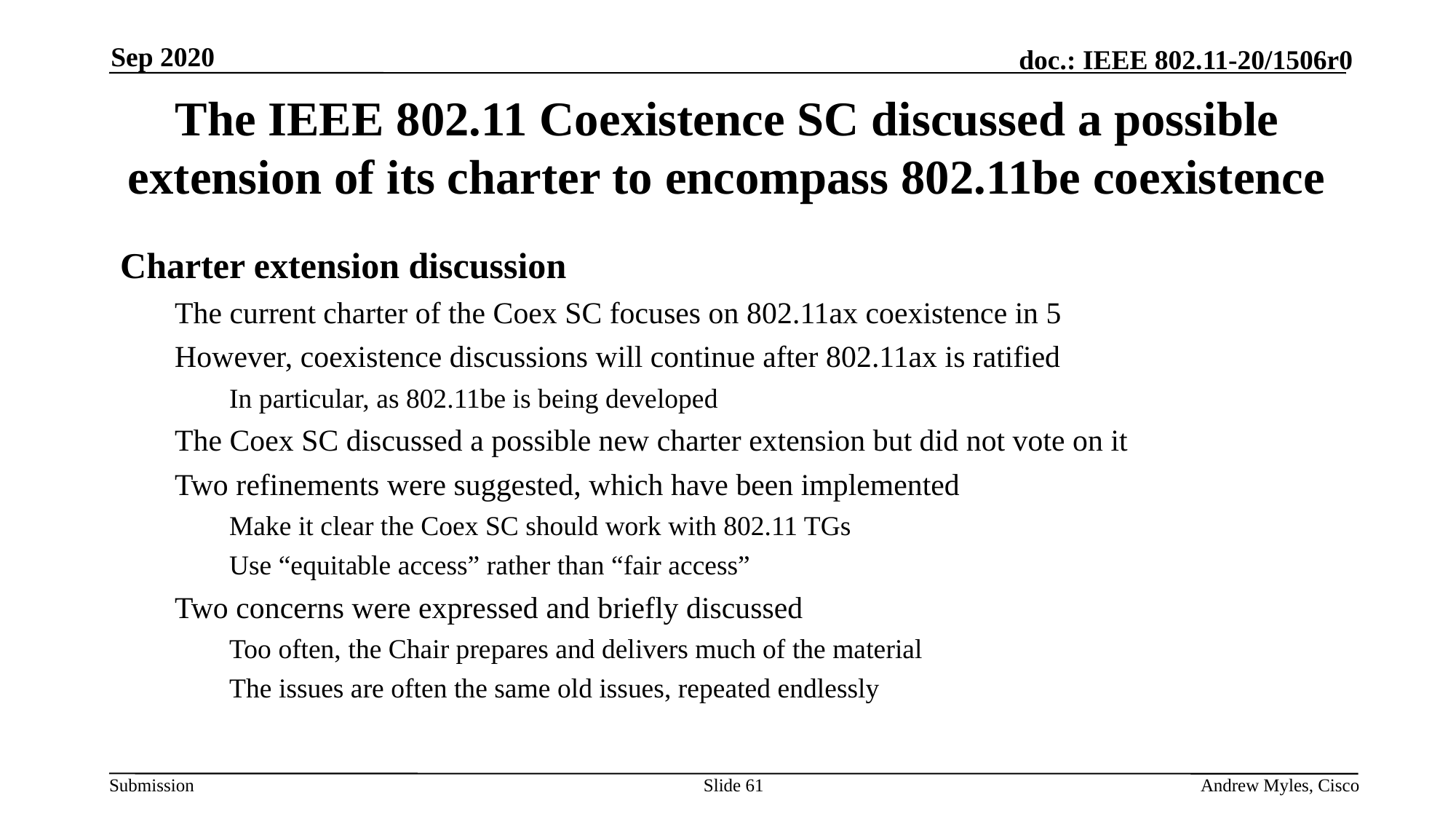

Sep 2020
# The IEEE 802.11 Coexistence SC discussed a possible extension of its charter to encompass 802.11be coexistence
Charter extension discussion
The current charter of the Coex SC focuses on 802.11ax coexistence in 5
However, coexistence discussions will continue after 802.11ax is ratified
In particular, as 802.11be is being developed
The Coex SC discussed a possible new charter extension but did not vote on it
Two refinements were suggested, which have been implemented
Make it clear the Coex SC should work with 802.11 TGs
Use “equitable access” rather than “fair access”
Two concerns were expressed and briefly discussed
Too often, the Chair prepares and delivers much of the material
The issues are often the same old issues, repeated endlessly

Slide 61
Andrew Myles, Cisco